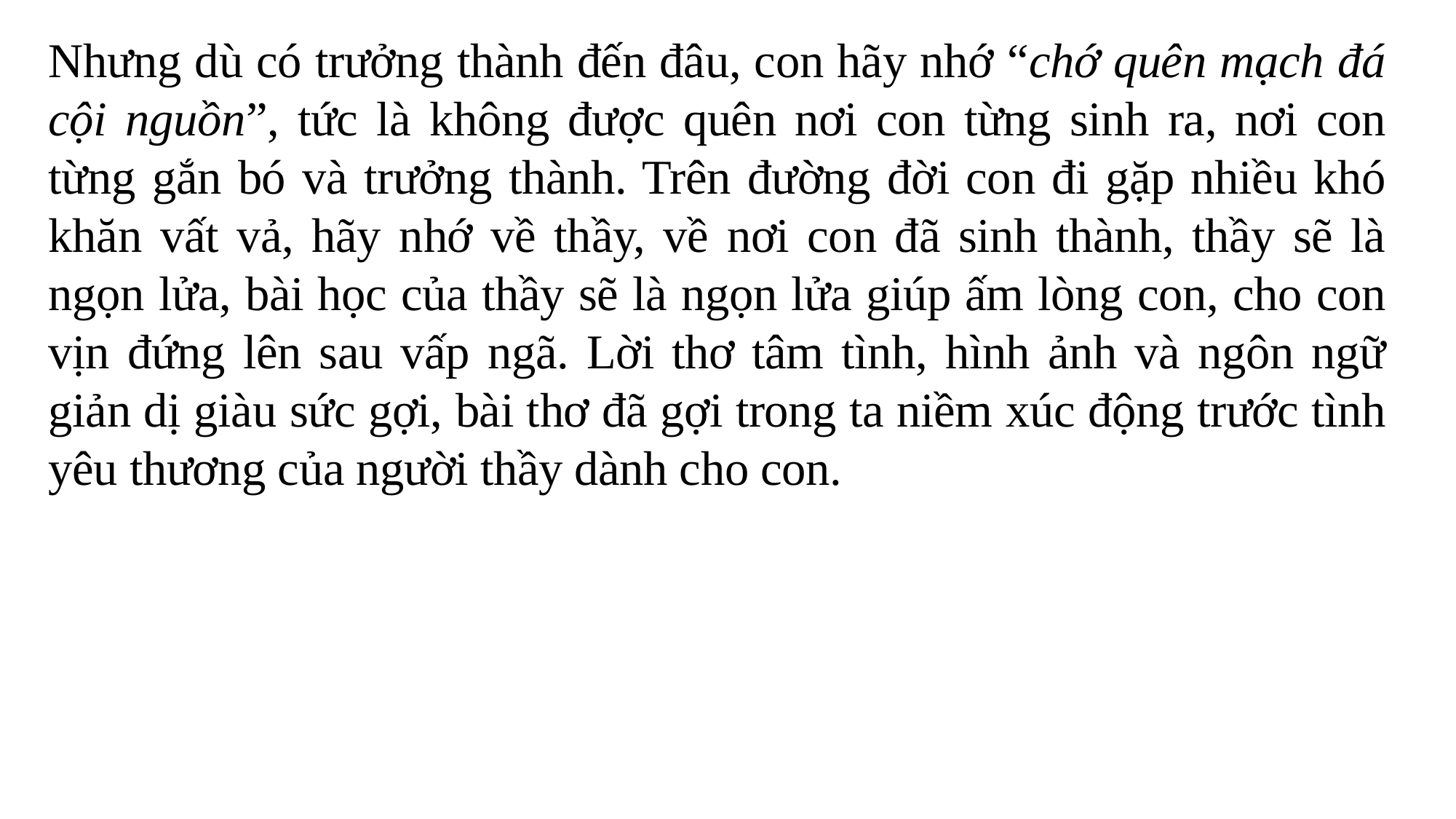

Nhưng dù có trưởng thành đến đâu, con hãy nhớ “chớ quên mạch đá cội nguồn”, tức là không được quên nơi con từng sinh ra, nơi con từng gắn bó và trưởng thành. Trên đường đời con đi gặp nhiều khó khăn vất vả, hãy nhớ về thầy, về nơi con đã sinh thành, thầy sẽ là ngọn lửa, bài học của thầy sẽ là ngọn lửa giúp ấm lòng con, cho con vịn đứng lên sau vấp ngã. Lời thơ tâm tình, hình ảnh và ngôn ngữ giản dị giàu sức gợi, bài thơ đã gợi trong ta niềm xúc động trước tình yêu thương của người thầy dành cho con.